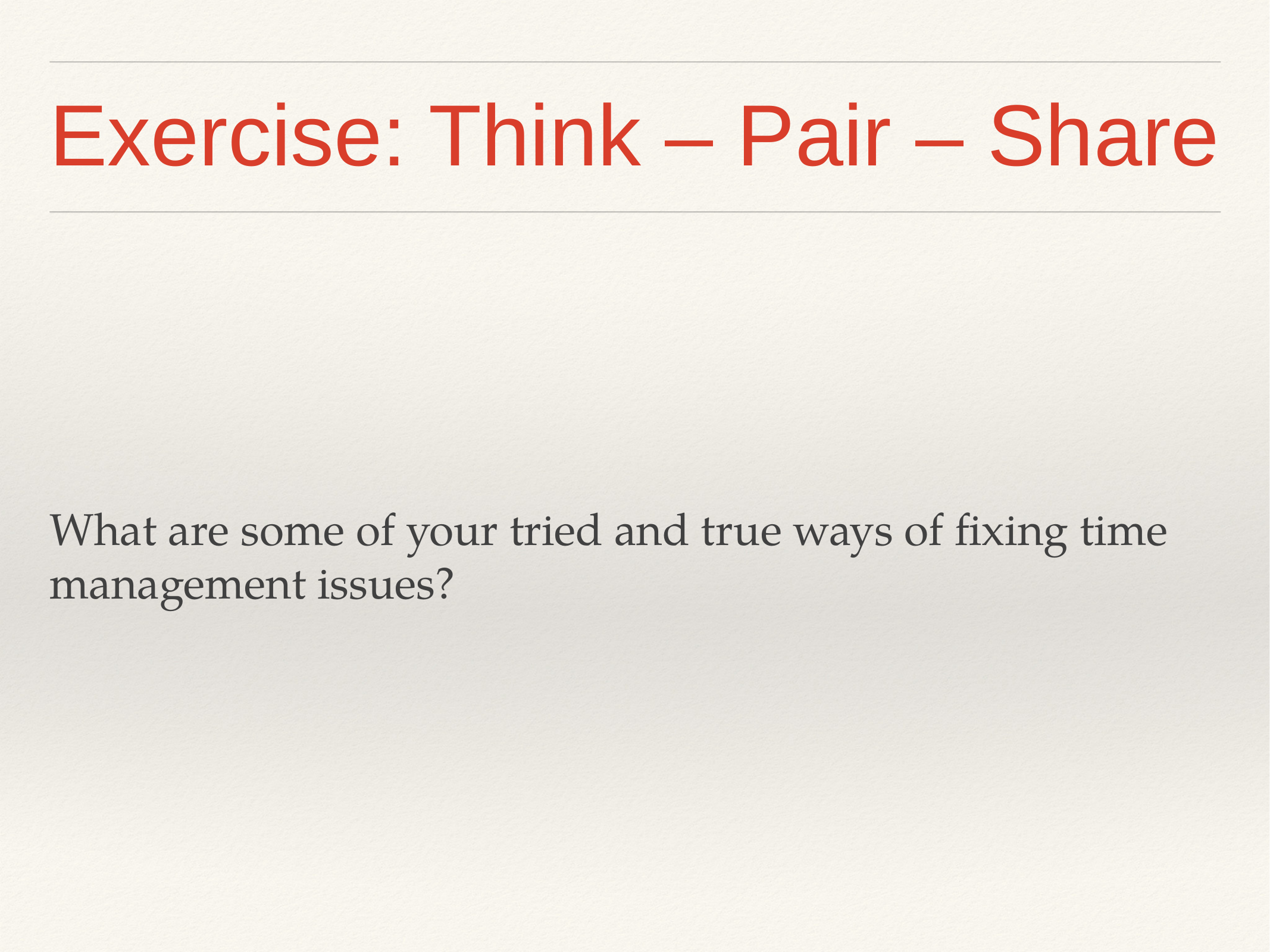

# Exercise: Think – Pair – Share
What are some of your tried and true ways of fixing time management issues?